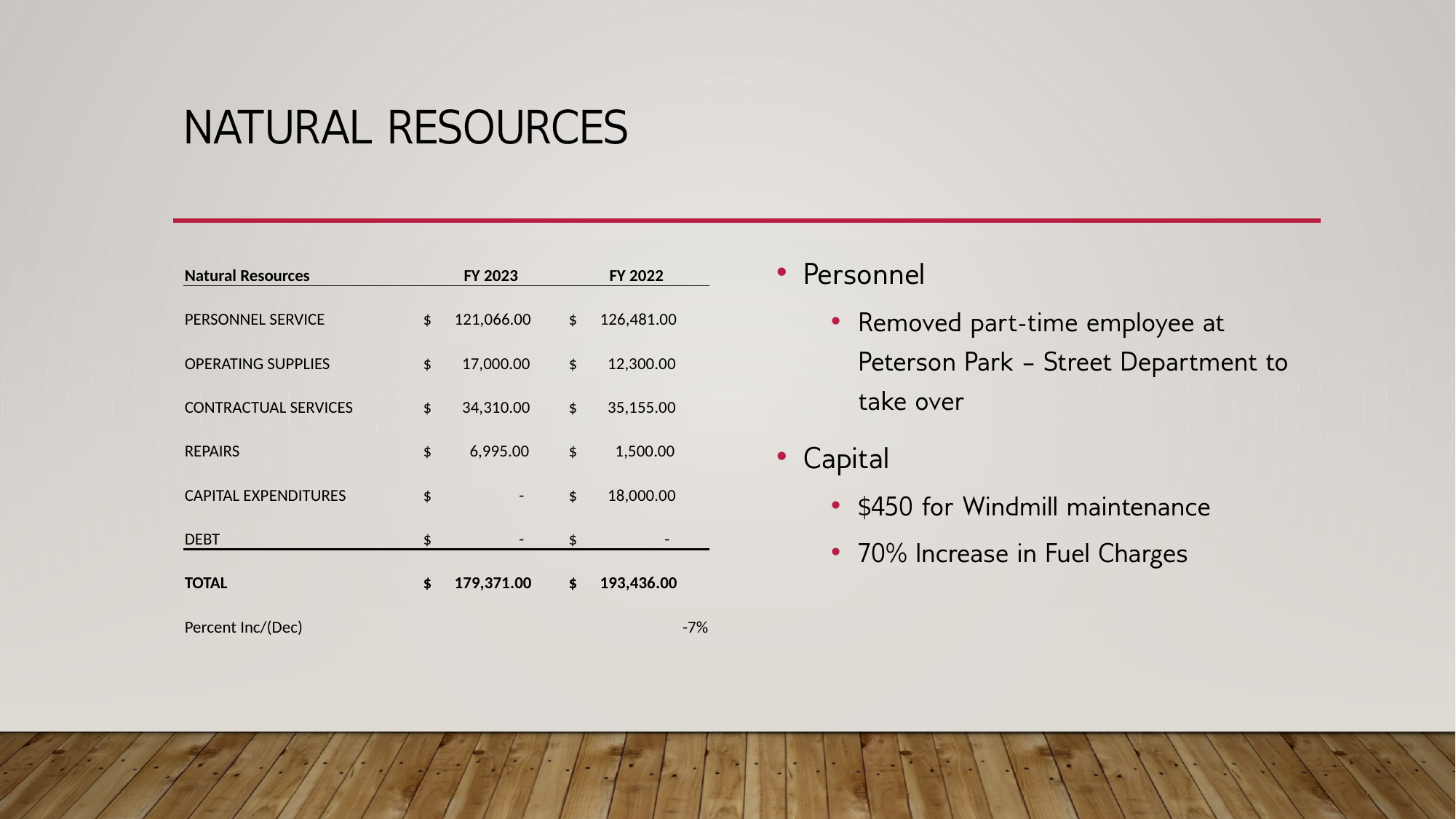

# Natural resources
Personnel
Removed part-time employee at Peterson Park – Street Department to take over
Capital
$450 for Windmill maintenance
70% Increase in Fuel Charges
| Natural Resources | FY 2023 | FY 2022 |
| --- | --- | --- |
| PERSONNEL SERVICE | $ 121,066.00 | $ 126,481.00 |
| OPERATING SUPPLIES | $ 17,000.00 | $ 12,300.00 |
| CONTRACTUAL SERVICES | $ 34,310.00 | $ 35,155.00 |
| REPAIRS | $ 6,995.00 | $ 1,500.00 |
| CAPITAL EXPENDITURES | $ - | $ 18,000.00 |
| DEBT | $ - | $ - |
| TOTAL | $ 179,371.00 | $ 193,436.00 |
| Percent Inc/(Dec) |  | -7% |